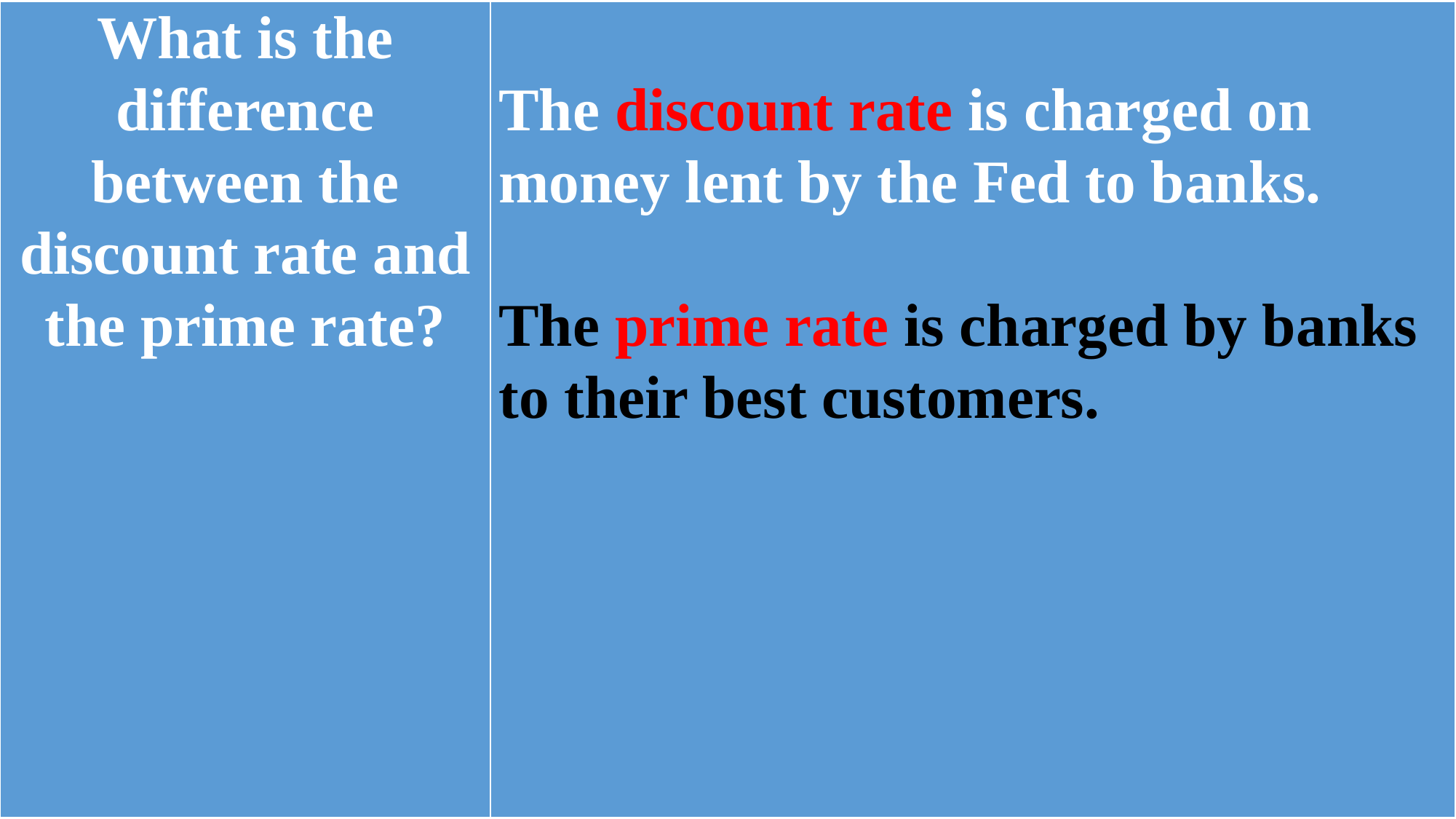

| What is the difference between the discount rate and the prime rate? | The discount rate is charged on money lent by the Fed to banks. The prime rate is charged by banks to their best customers. |
| --- | --- |